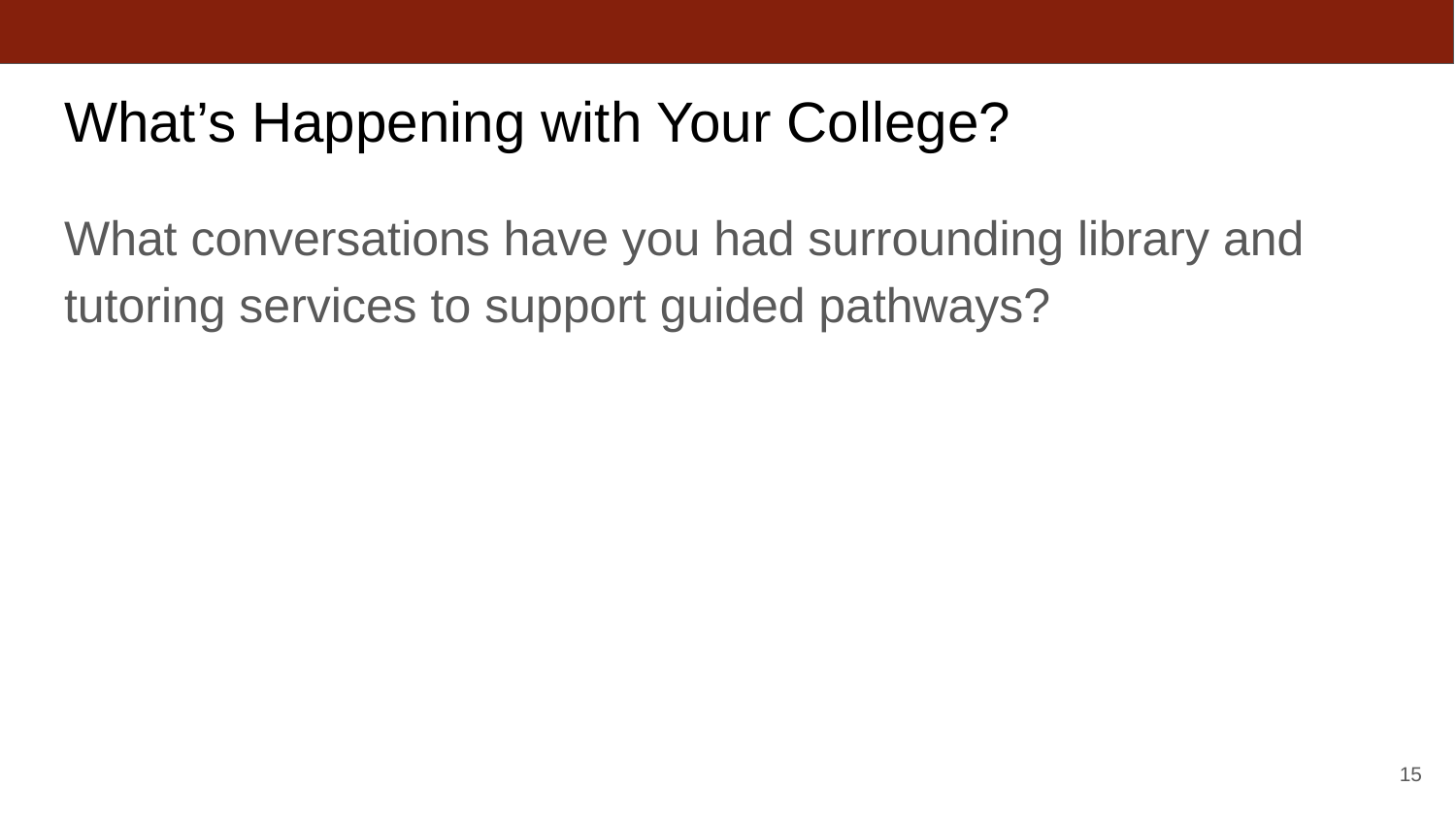

# What’s Happening with Your College?
What conversations have you had surrounding library and tutoring services to support guided pathways?
15